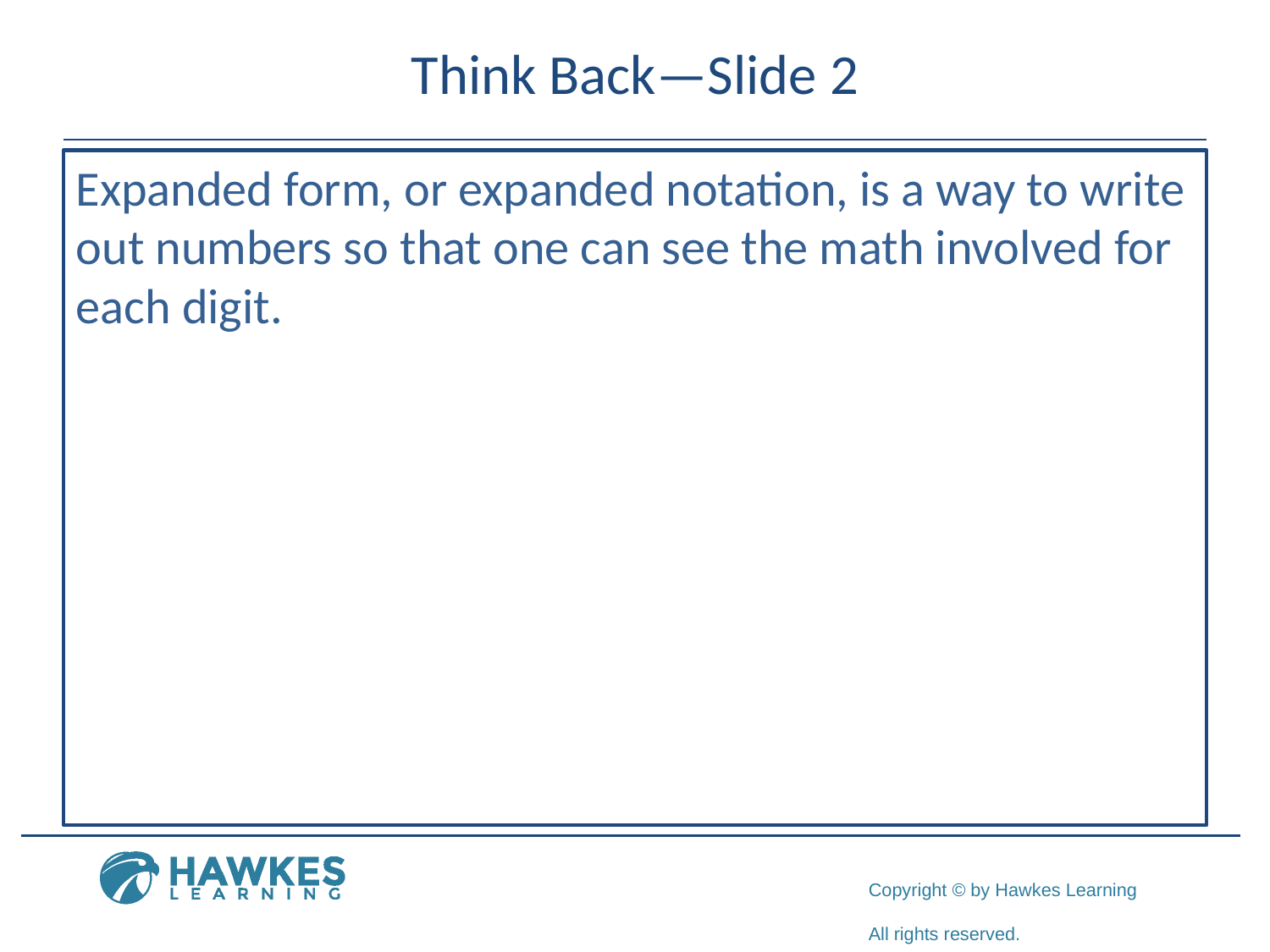

# Think Back—Slide 2
Expanded form, or expanded notation, is a way to write out numbers so that one can see the math involved for each digit.